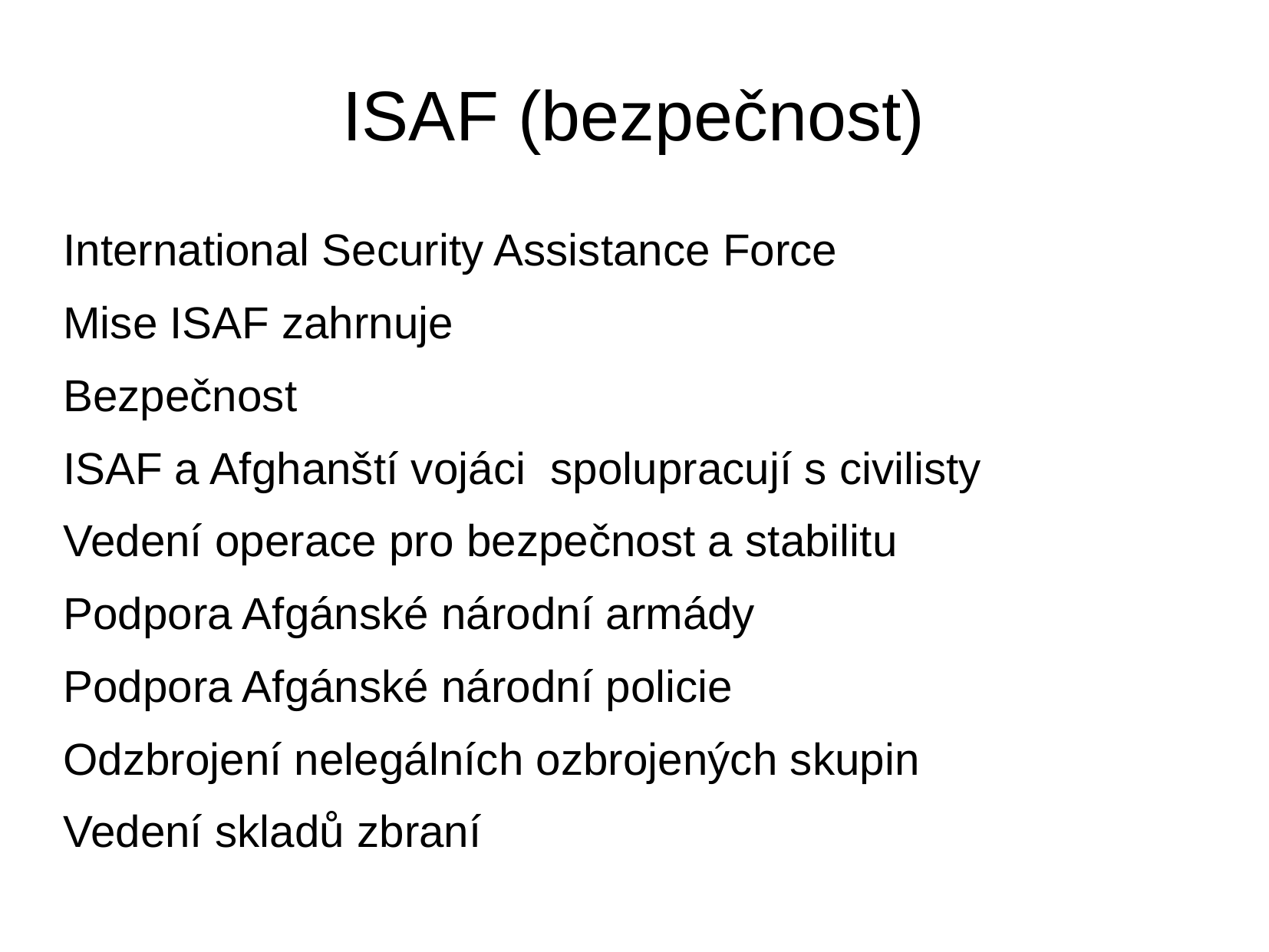

# ISAF (bezpečnost)
International Security Assistance Force
Mise ISAF zahrnuje
Bezpečnost
ISAF a Afghanští vojáci  spolupracují s civilisty
Vedení operace pro bezpečnost a stabilitu
Podpora Afgánské národní armády
Podpora Afgánské národní policie
Odzbrojení nelegálních ozbrojených skupin
Vedení skladů zbraní